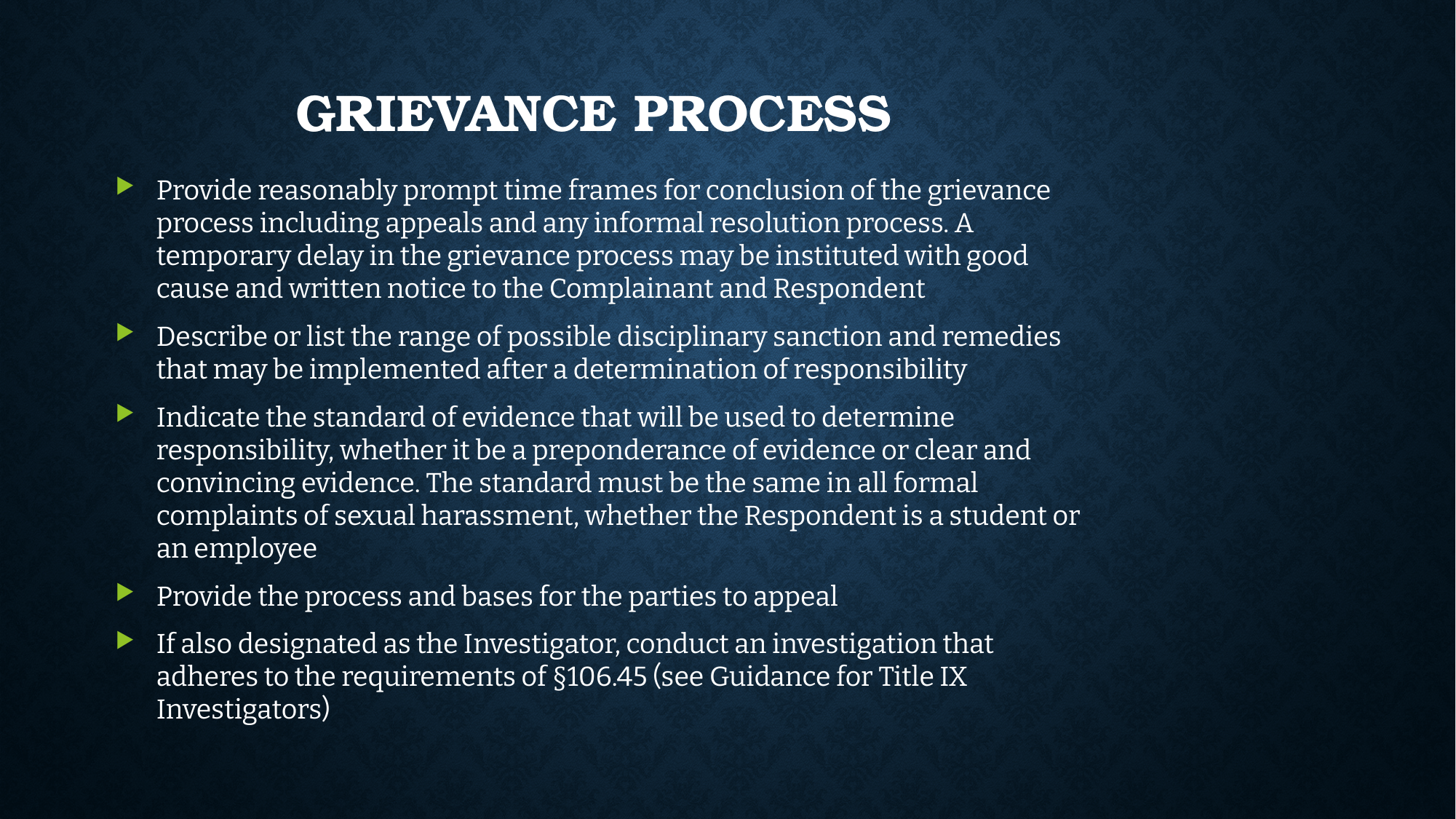

# Grievance Process
Provide reasonably prompt time frames for conclusion of the grievance process including appeals and any informal resolution process. A temporary delay in the grievance process may be instituted with good cause and written notice to the Complainant and Respondent
Describe or list the range of possible disciplinary sanction and remedies that may be implemented after a determination of responsibility
Indicate the standard of evidence that will be used to determine responsibility, whether it be a preponderance of evidence or clear and convincing evidence. The standard must be the same in all formal complaints of sexual harassment, whether the Respondent is a student or an employee
Provide the process and bases for the parties to appeal
If also designated as the Investigator, conduct an investigation that adheres to the requirements of §106.45 (see Guidance for Title IX Investigators)